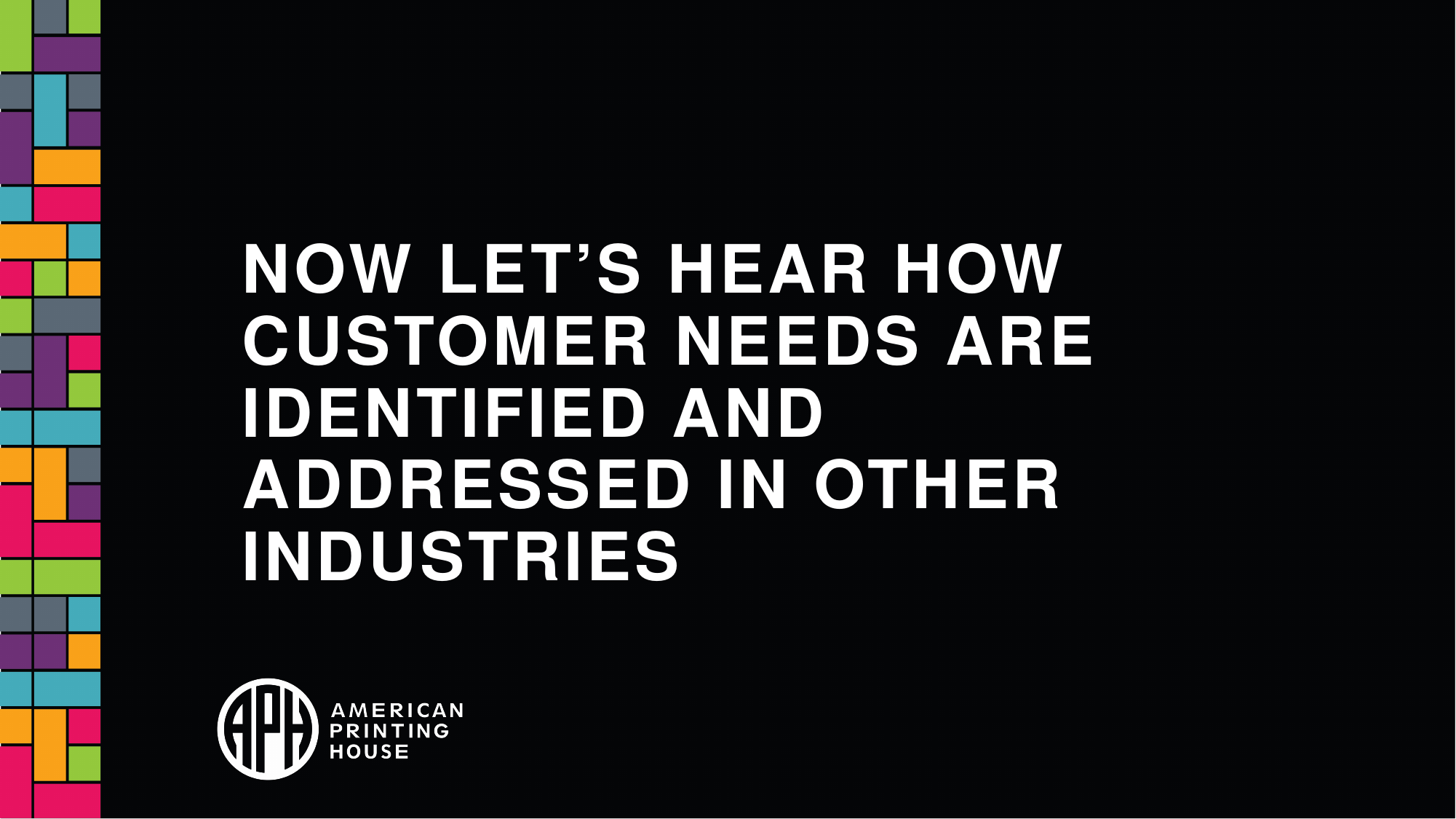

# Now let’s hear how customer needs are identified and addressed in other industries